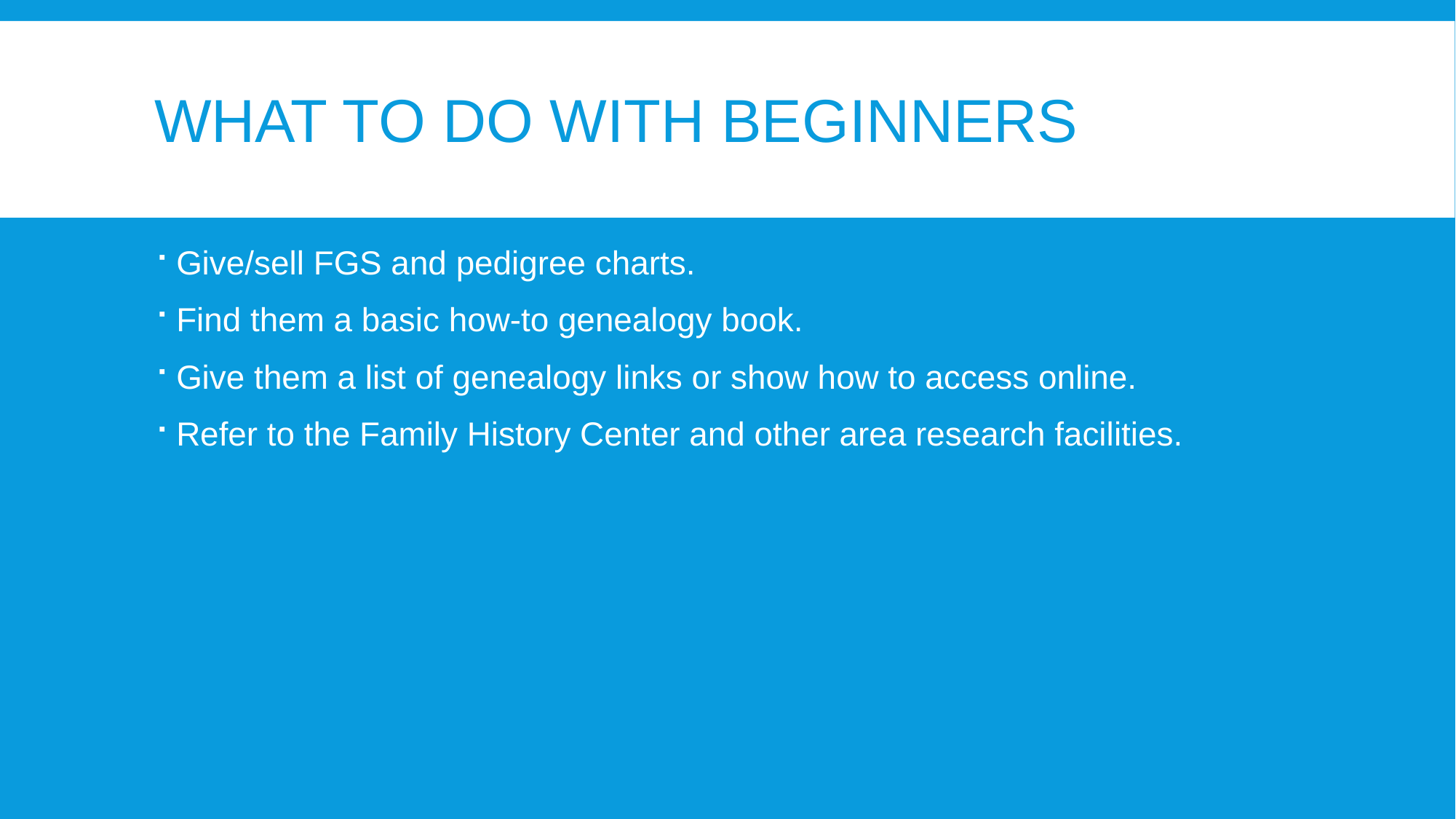

# What to do with beginners
Give/sell FGS and pedigree charts.
Find them a basic how-to genealogy book.
Give them a list of genealogy links or show how to access online.
Refer to the Family History Center and other area research facilities.